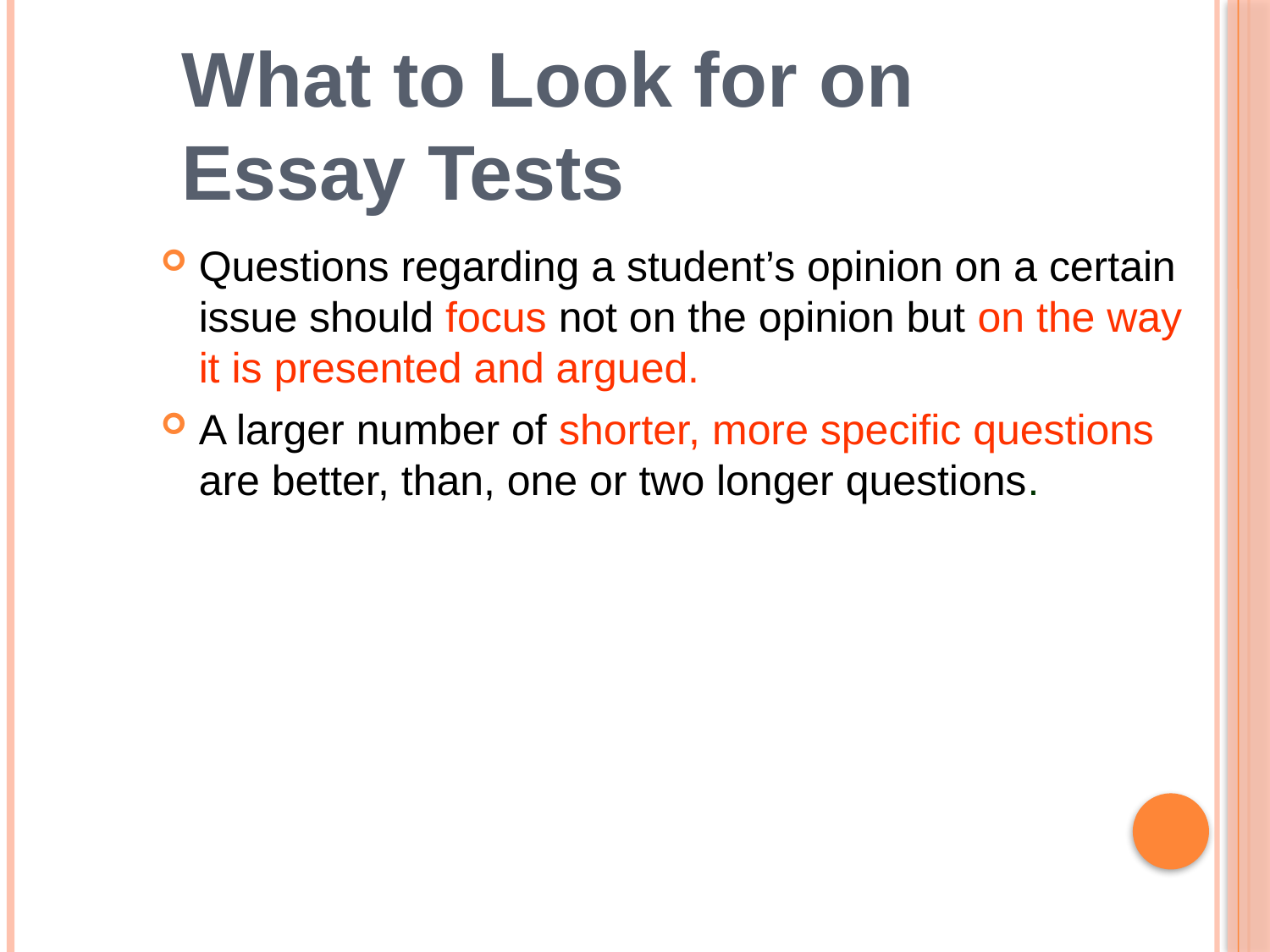

What to Look for on
Essay Tests
Questions regarding a student’s opinion on a certain issue should focus not on the opinion but on the way it is presented and argued.
A larger number of shorter, more specific questions are better, than, one or two longer questions.